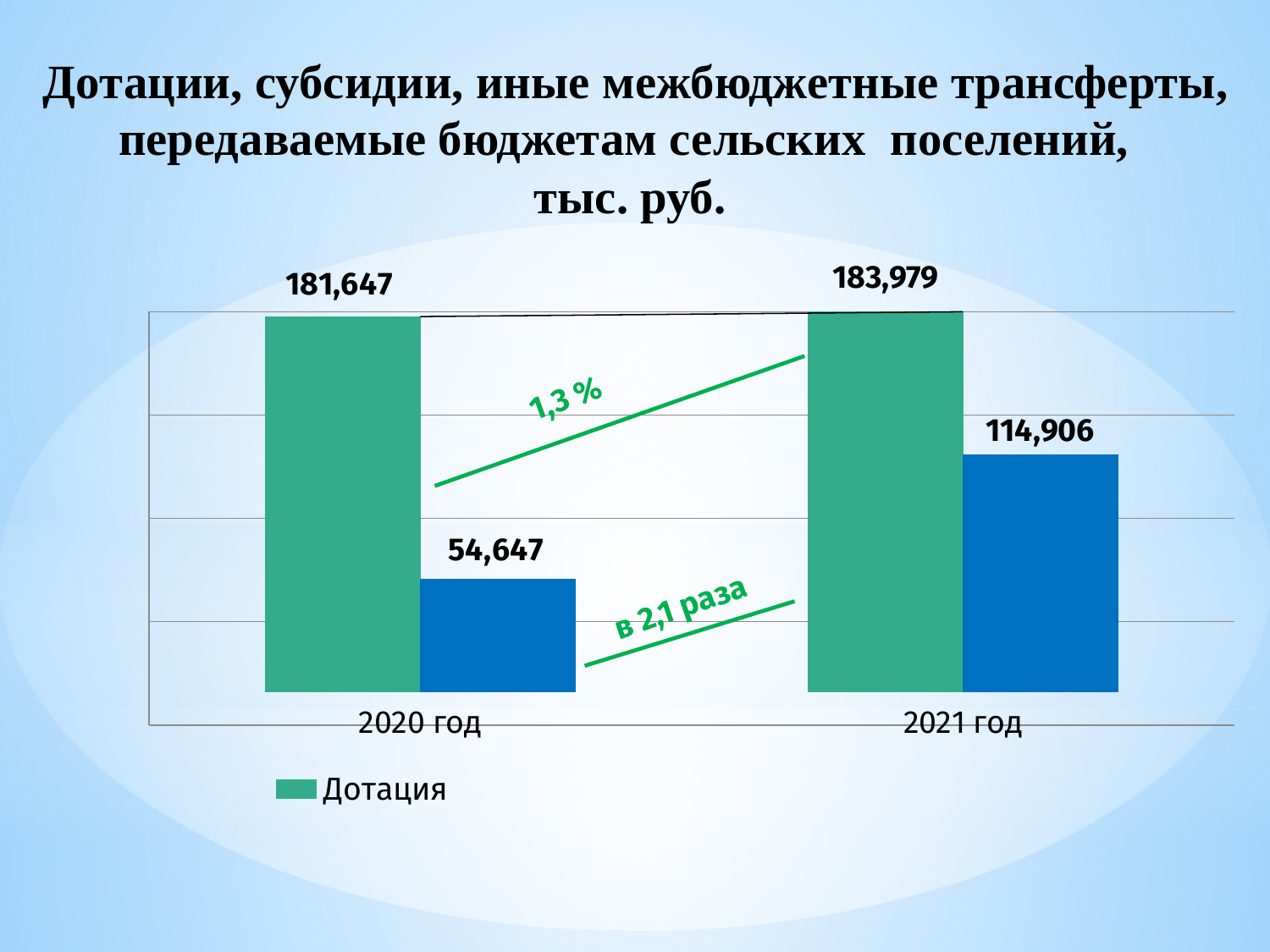

Дотации, субсидии, иные межбюджетные трансферты, передаваемые бюджетам сельских  поселений,
тыс. руб.

### Chart

| Category | Дотация | Субсидии, иные м/б трансферты |
|---|---|---|
| 2020 год | 181646.8 | 54646.6 |
| 2021 год | 183979.0 | 114906.11 |
         1,3 %
в 2,1 раза